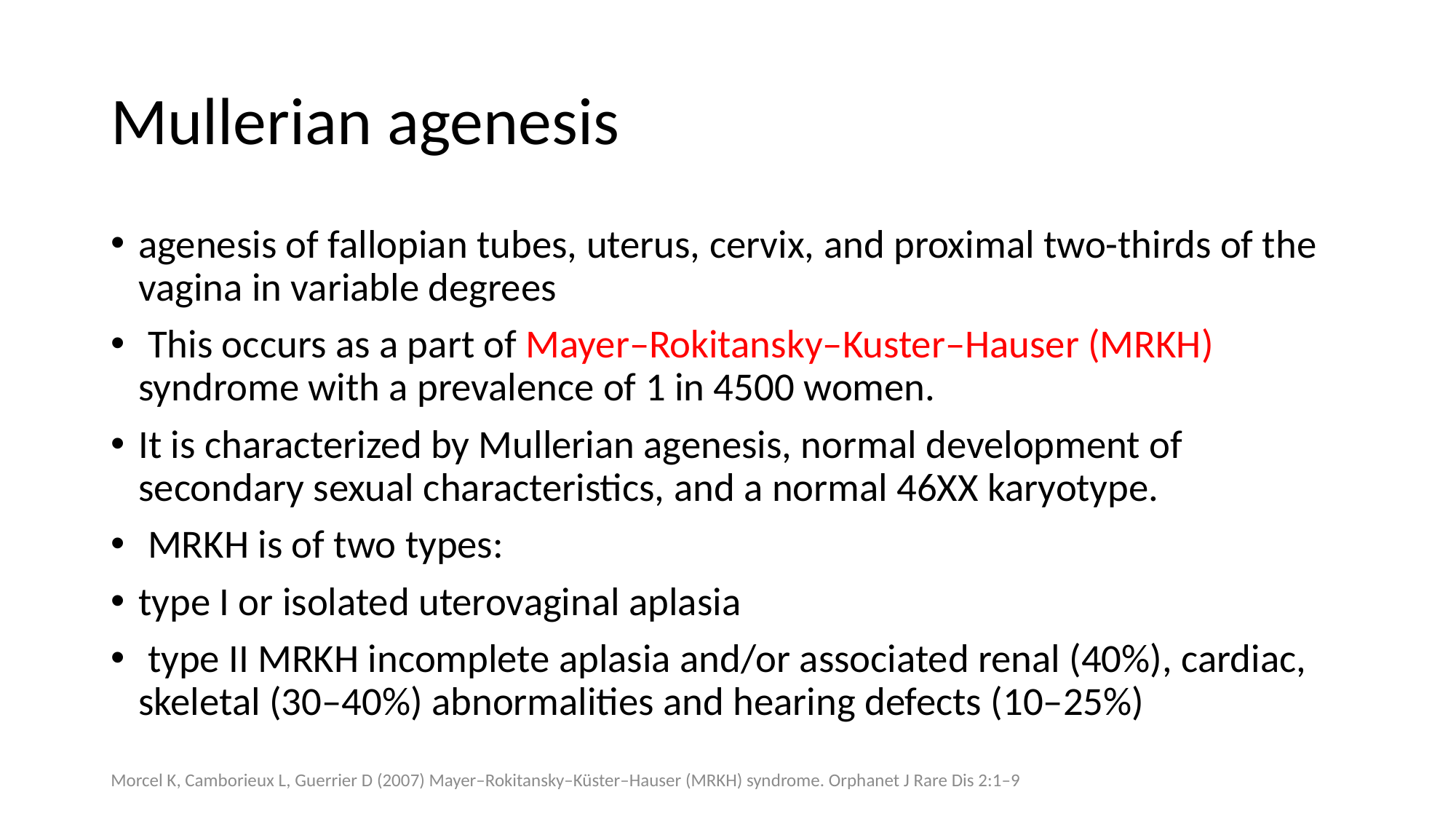

# Mullerian agenesis
agenesis of fallopian tubes, uterus, cervix, and proximal two-thirds of the vagina in variable degrees
 This occurs as a part of Mayer–Rokitansky–Kuster–Hauser (MRKH) syndrome with a prevalence of 1 in 4500 women.
It is characterized by Mullerian agenesis, normal development of secondary sexual characteristics, and a normal 46XX karyotype.
 MRKH is of two types:
type I or isolated uterovaginal aplasia
 type II MRKH incomplete aplasia and/or associated renal (40%), cardiac, skeletal (30–40%) abnormalities and hearing defects (10–25%)
Morcel K, Camborieux L, Guerrier D (2007) Mayer–Rokitansky–Küster–Hauser (MRKH) syndrome. Orphanet J Rare Dis 2:1–9